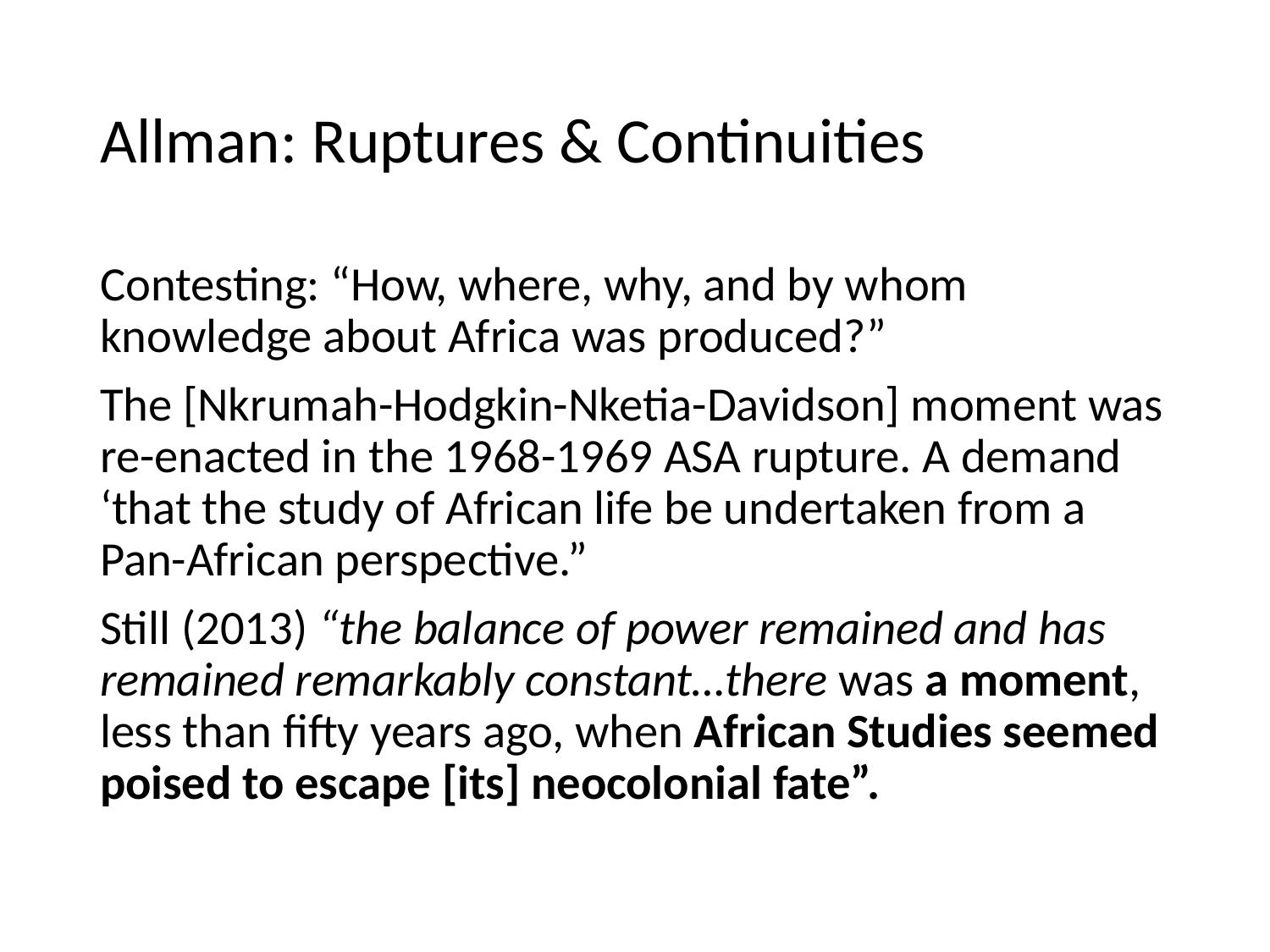

# Allman: Ruptures & Continuities
Contesting: “How, where, why, and by whom knowledge about Africa was produced?”
The [Nkrumah-Hodgkin-Nketia-Davidson] moment was re-enacted in the 1968-1969 ASA rupture. A demand ‘that the study of African life be undertaken from a Pan-African perspective.”
Still (2013) “the balance of power remained and has remained remarkably constant…there was a moment, less than fifty years ago, when African Studies seemed poised to escape [its] neocolonial fate”.